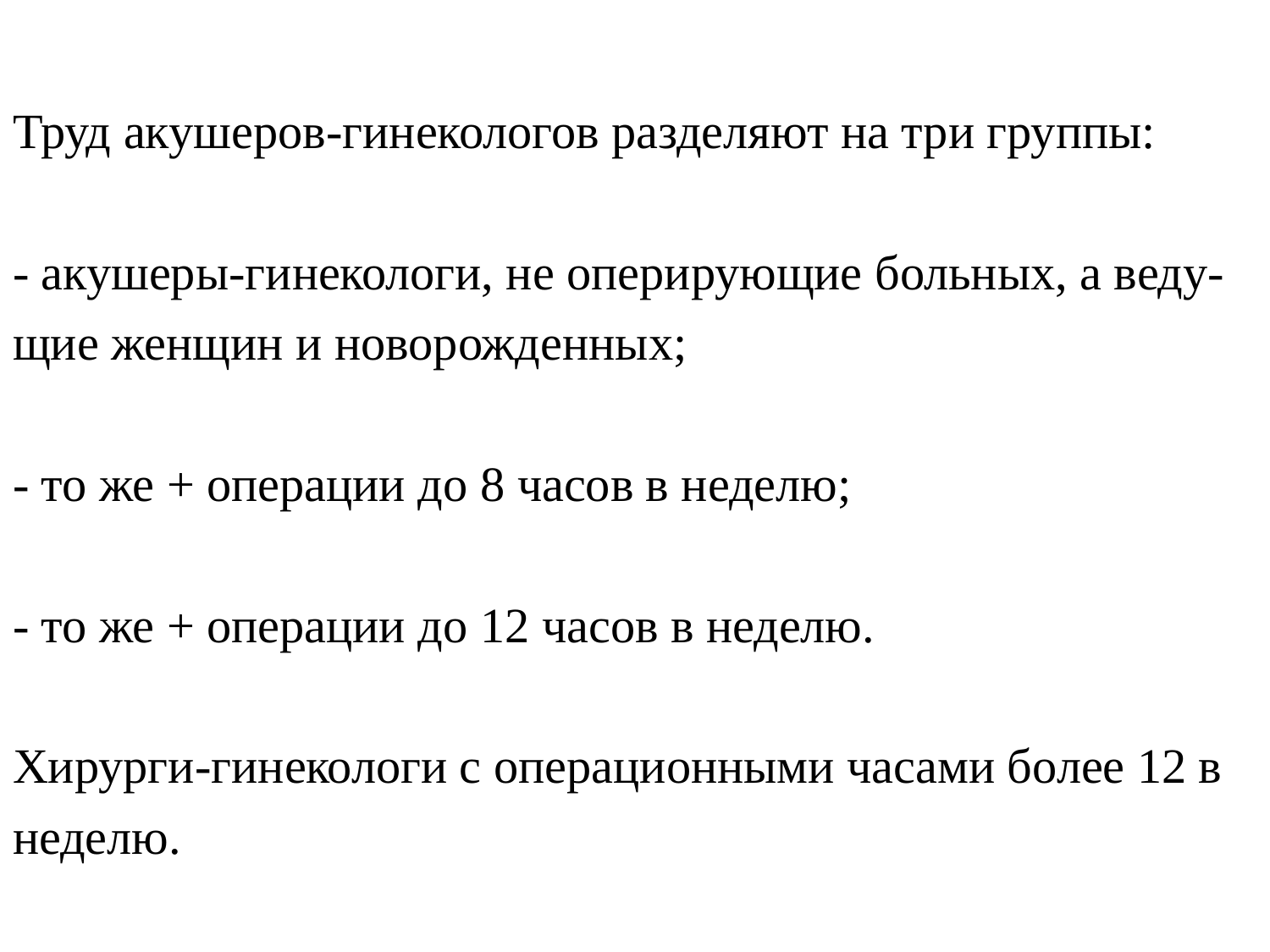

Труд акушеров-гинекологов разделяют на три группы:
- акушеры-гинекологи, не оперирующие больных, а веду-щие женщин и новорожденных;
- то же + операции до 8 часов в неделю;
- то же + операции до 12 часов в неделю.
Хирурги-гинекологи с операционными часами более 12 в неделю.